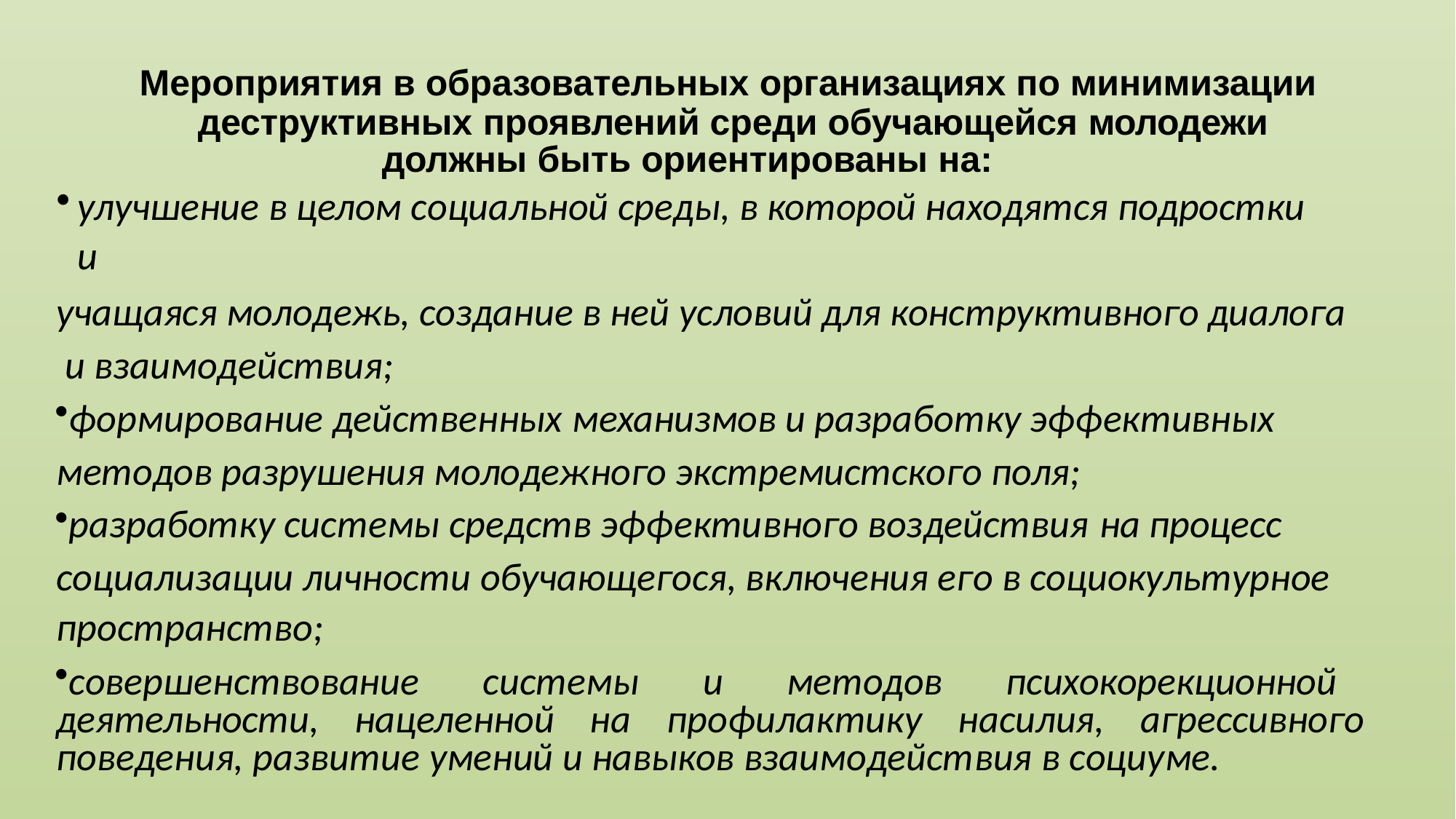

Мероприятия в образовательных организациях по минимизации  деструктивных проявлений среди обучающейся молодежи
должны быть ориентированы на:
улучшение в целом социальной среды, в которой находятся подростки и
учащаяся молодежь, создание в ней условий для конструктивного диалога  и взаимодействия;
формирование действенных механизмов и разработку эффективных  методов разрушения молодежного экстремистского поля;
разработку системы средств эффективного воздействия на процесс  социализации личности обучающегося, включения его в социокультурное
пространство;
совершенствование системы и методов психокорекционной  деятельности, нацеленной на профилактику насилия, агрессивного  поведения, развитие умений и навыков взаимодействия в социуме.